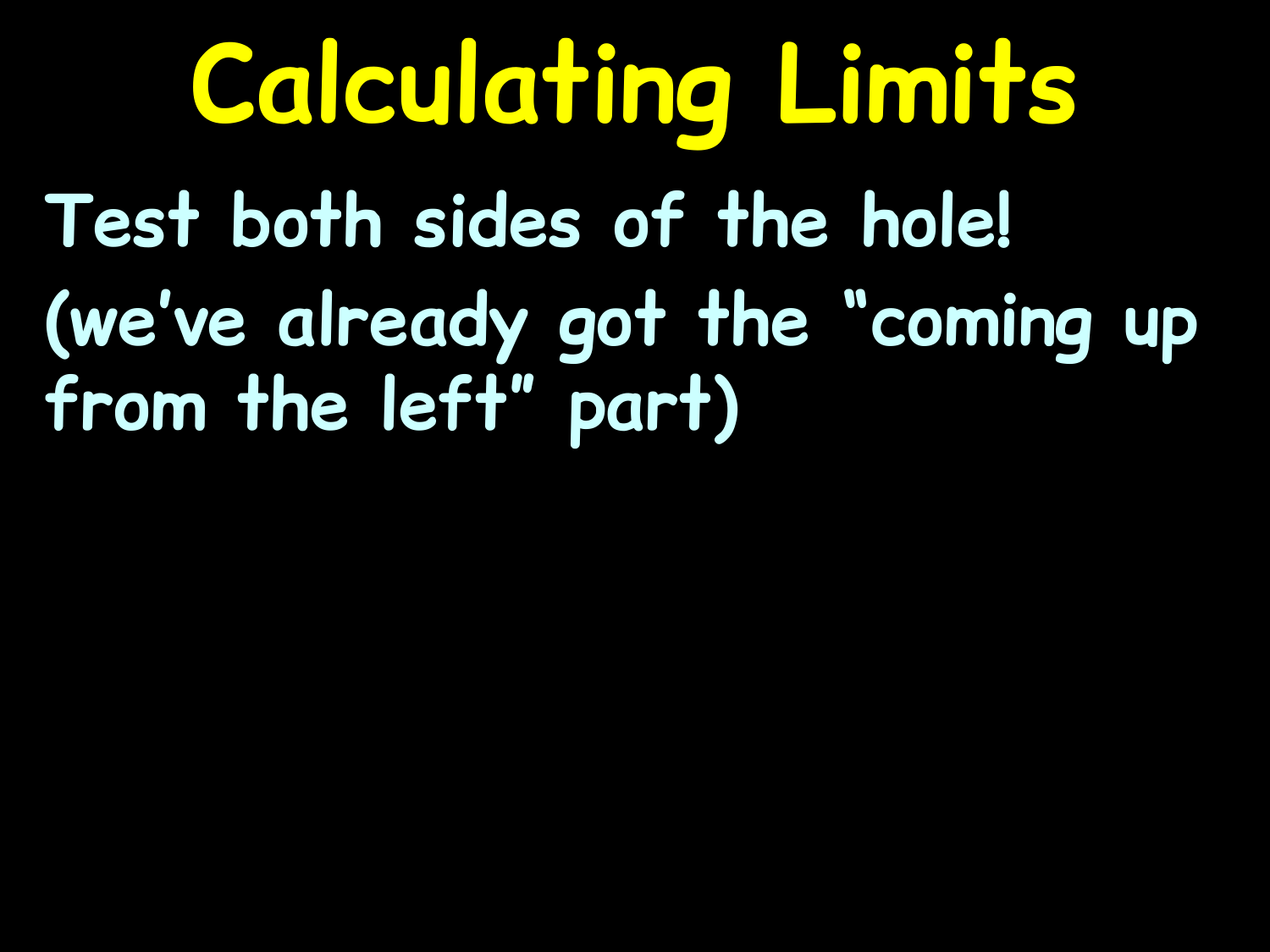

# Calculating Limits
Test both sides of the hole!
(we’ve already got the “coming up from the left” part)